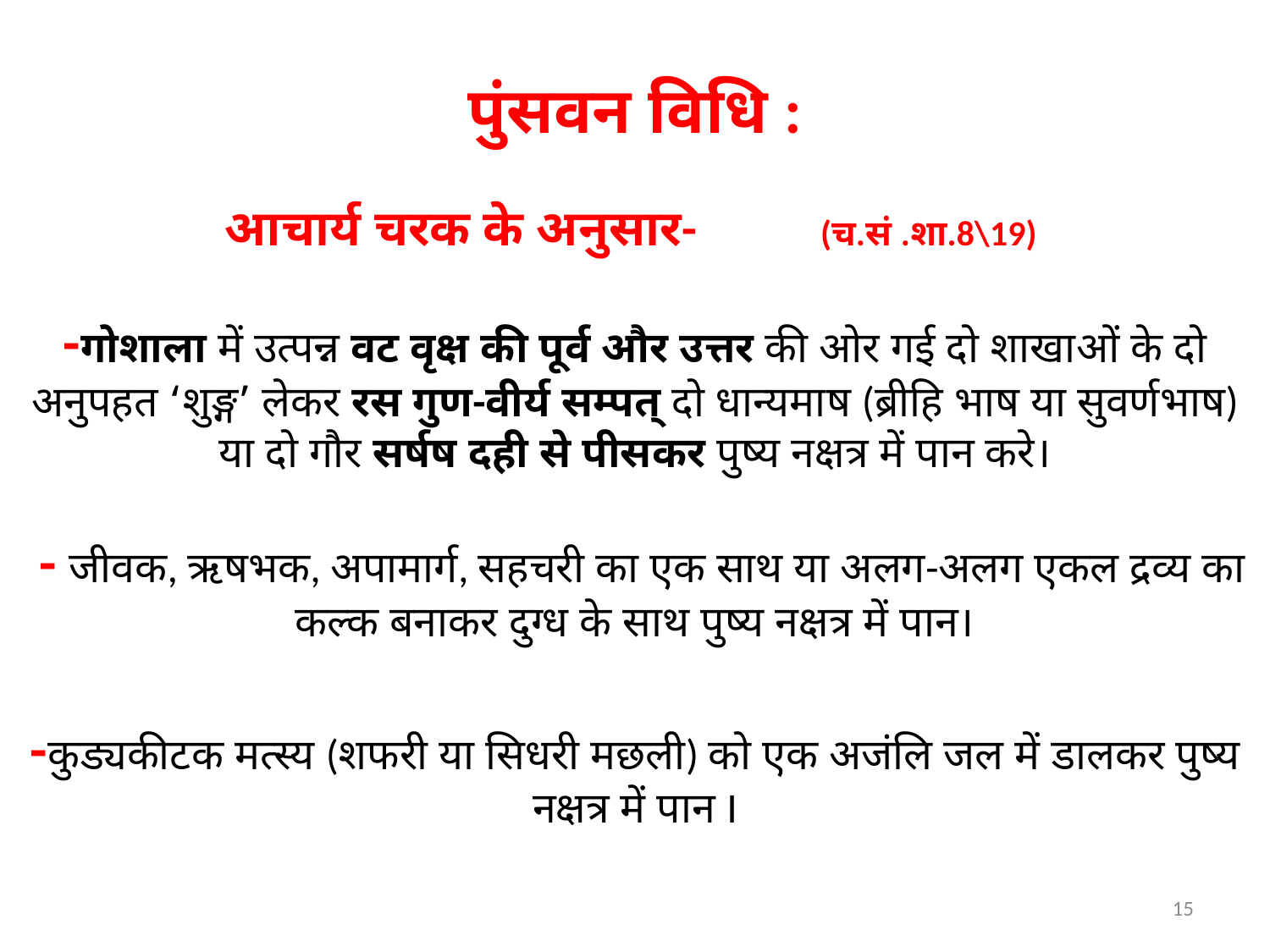

# पुंसवन विधि : आचार्य चरक के अनुसार-           (च.सं .शा.8\19) -गोशाला में उत्पन्न वट वृक्ष की पूर्व और उत्तर की ओर गई दो शाखाओं के दो अनुपहत ‘शुङ्ग’ लेकर रस गुण-वीर्य सम्पत् दो धान्यमाष (ब्रीहि भाष या सुवर्णभाष) या दो गौर सर्षष दही से पीसकर पुष्य नक्षत्र में पान करे। - जीवक, ऋषभक, अपामार्ग, सहचरी का एक साथ या अलग-अलग एकल द्रव्य का कल्क बनाकर दुग्ध के साथ पुष्य नक्षत्र में पान। -कुड्यकीटक मत्स्य (शफरी या सिधरी मछली) को एक अजंलि जल में डालकर पुष्य नक्षत्र में पान I
15